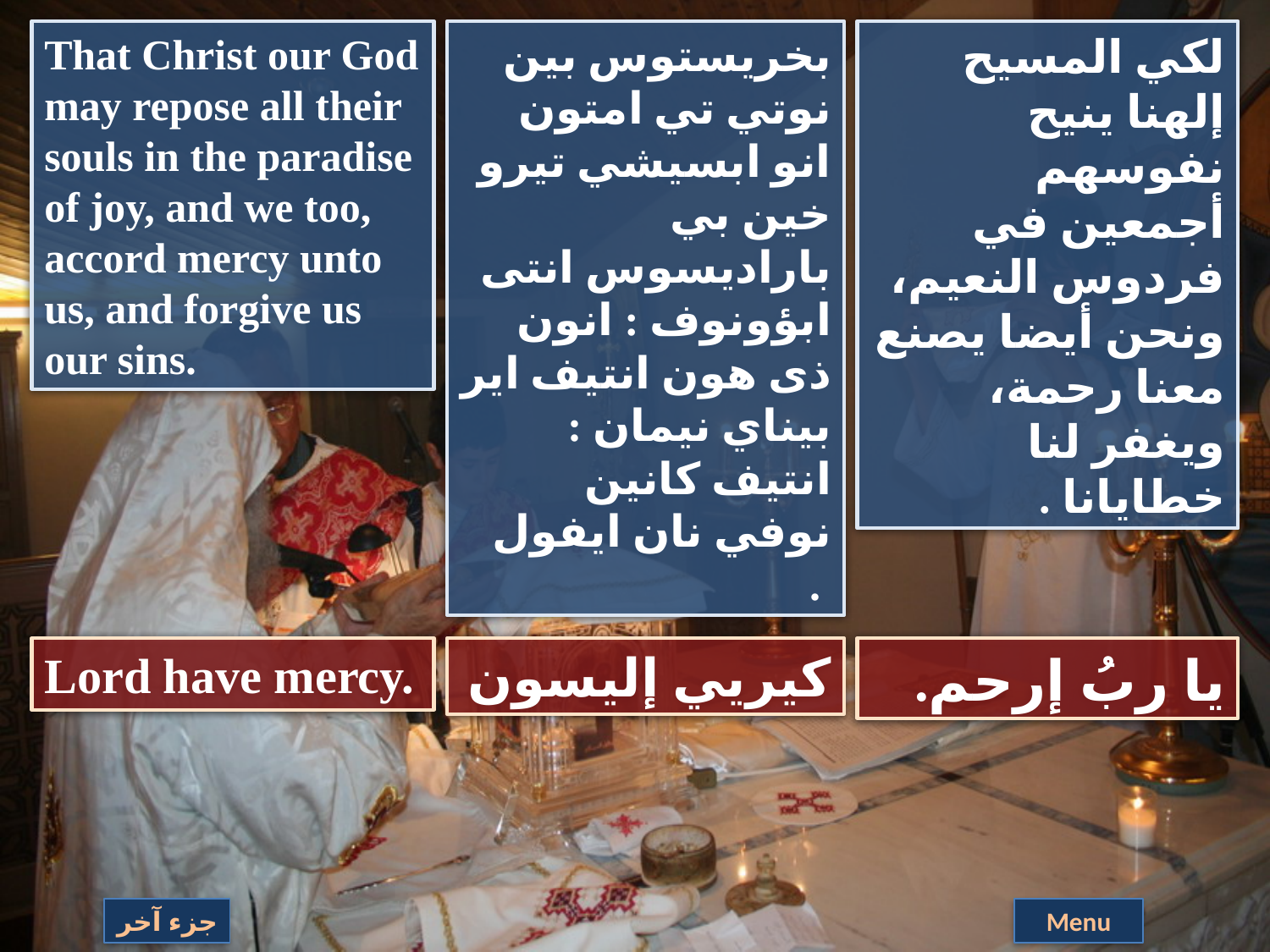

That Christ our God may repose all their souls in the paradise of joy, and we too, accord mercy unto us, and forgive us our sins.
بخريستوس بين نوتي تي امتون انو ابسيشي تيرو خين بي باراديسوس انتى ابؤونوف : انون ذى هون انتيف اير بيناي نيمان : انتيف كانين نوفي نان ايفول  .
لكي المسيح إلهنا ينيح نفوسهم أجمعين في فردوس النعيم، ونحن أيضا يصنع معنا رحمة، ويغفر لنا خطايانا .
Lord have mercy.
كيريي إليسون
يا ربُ إرحم.
جزء آخر
Menu